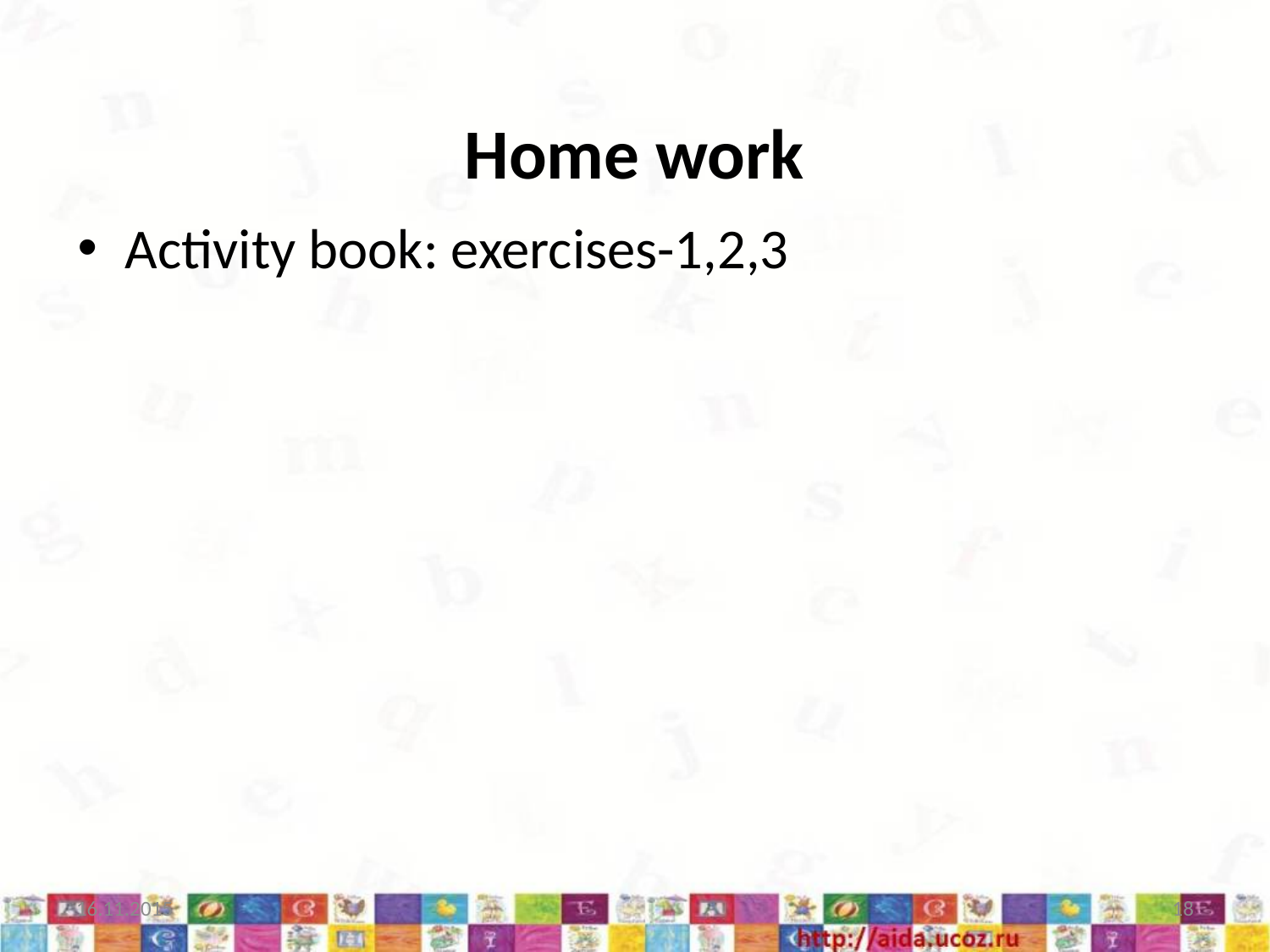

# Home work
Activity book: exercises-1,2,3
16.11.2015
18